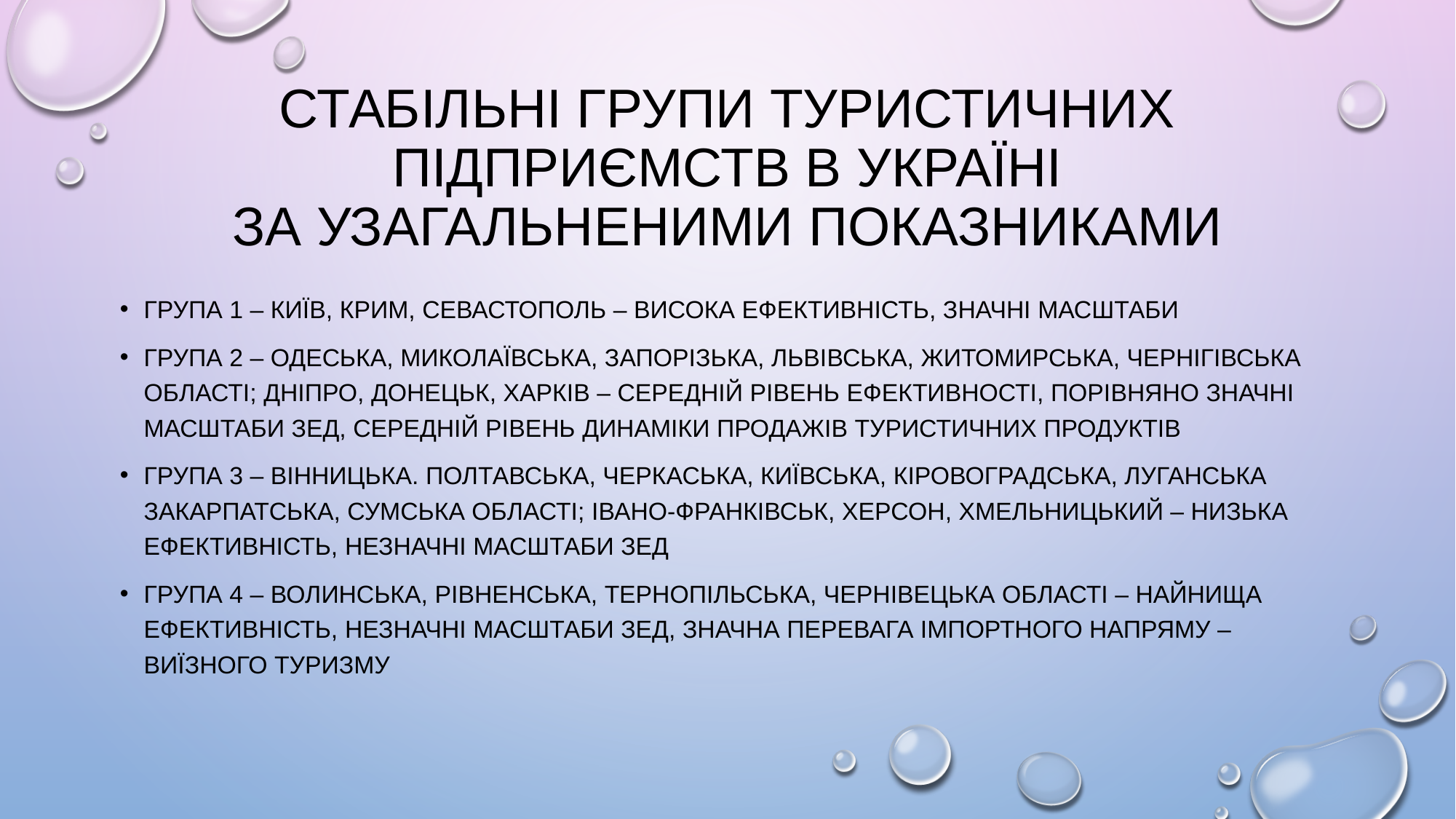

# СТАБІЛЬНІ ГРУПИ ТУРИСТИЧНИХ ПІДПРИЄМСТВ В УКРАЇНІ ЗА УЗАГАЛЬНЕНИМИ ПОКАЗНИКАМИ
ГРУПА 1 – київ, Крим, севастополь – висока ефективність, значні масштаби
Група 2 – одеська, миколаївська, запорізька, львівська, житомирська, чернігівська області; дніпро, донецьк, харків – середній рівень ефективності, порівняно значні масштаби зед, середній рівень динаміки продажів туристичних продуктів
Група 3 – вінницька. полтавська, черкаська, київська, кіровоградська, луганська закарпатська, сумська області; івано-франківськ, херсон, хмельницький – низька ефективність, незначні масштаби зед
Група 4 – волинська, рівненська, тернопільська, чернівецька області – найнища ефективність, незначні масштаби зед, значна перевага імпортного напряму – виїзного туризму